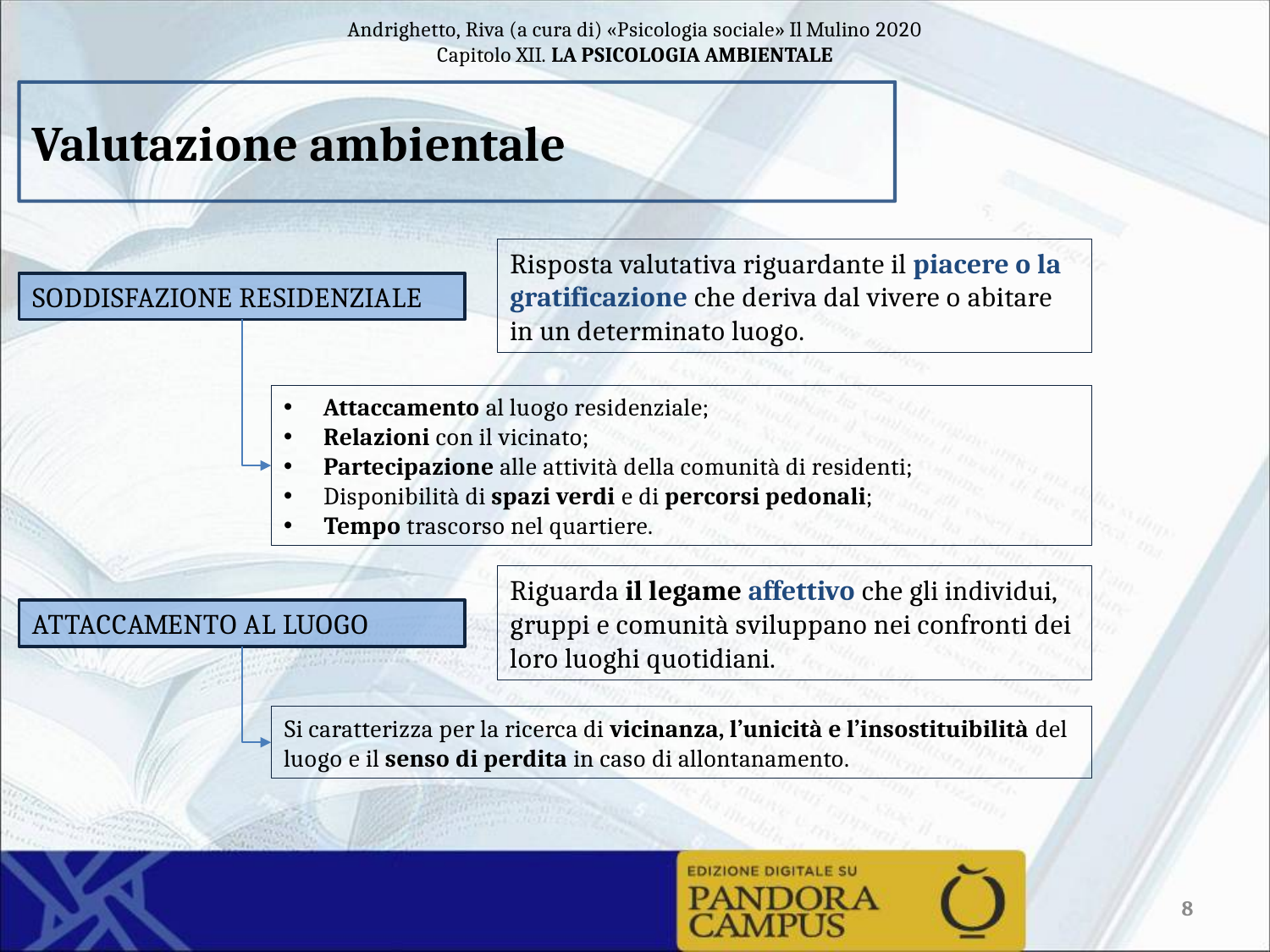

Valutazione ambientale
Risposta valutativa riguardante il piacere o la gratificazione che deriva dal vivere o abitare in un determinato luogo.
SODDISFAZIONE RESIDENZIALE
Attaccamento al luogo residenziale;
Relazioni con il vicinato;
Partecipazione alle attività della comunità di residenti;
Disponibilità di spazi verdi e di percorsi pedonali;
Tempo trascorso nel quartiere.
Riguarda il legame affettivo che gli individui, gruppi e comunità sviluppano nei confronti dei loro luoghi quotidiani.
ATTACCAMENTO AL LUOGO
Si caratterizza per la ricerca di vicinanza, l’unicità e l’insostituibilità del luogo e il senso di perdita in caso di allontanamento.
8